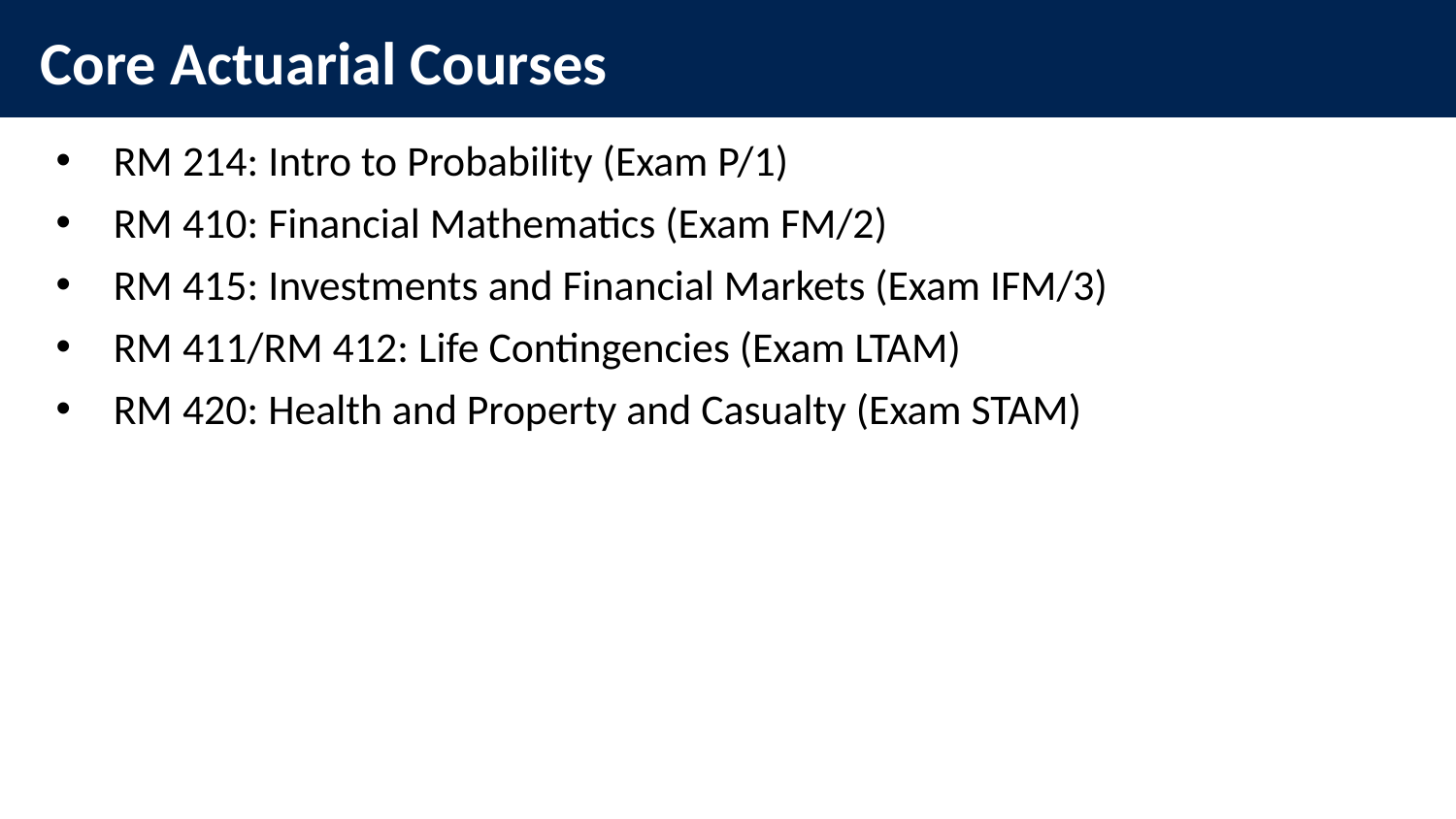

# Core Actuarial Courses
RM 214: Intro to Probability (Exam P/1)
RM 410: Financial Mathematics (Exam FM/2)
RM 415: Investments and Financial Markets (Exam IFM/3)
RM 411/RM 412: Life Contingencies (Exam LTAM)
RM 420: Health and Property and Casualty (Exam STAM)